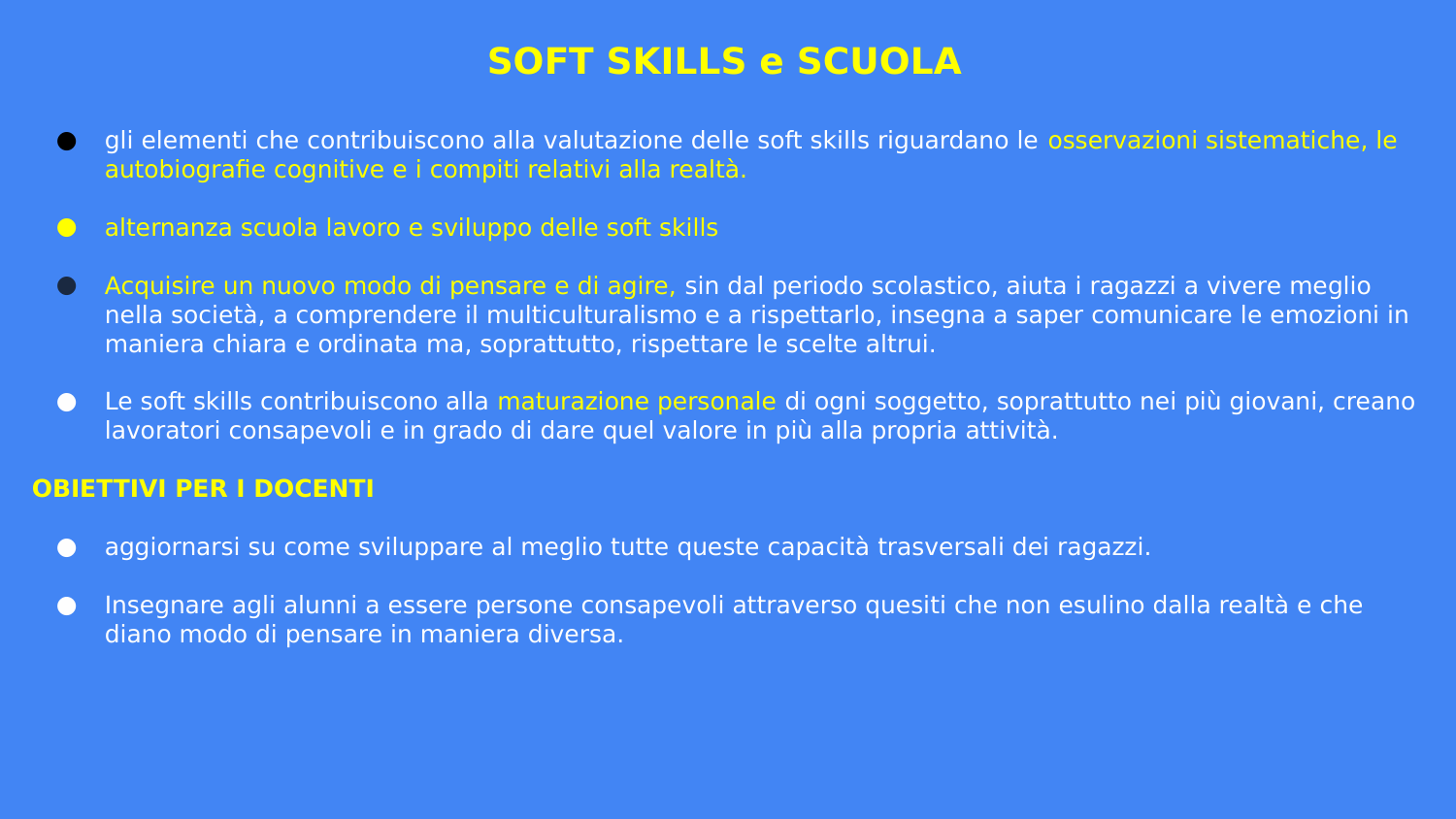

SOFT SKILLS e SCUOLA

gli elementi che contribuiscono alla valutazione delle soft skills riguardano le osservazioni sistematiche, le autobiografie cognitive e i compiti relativi alla realtà.

alternanza scuola lavoro e sviluppo delle soft skills

Acquisire un nuovo modo di pensare e di agire, sin dal periodo scolastico, aiuta i ragazzi a vivere meglio nella società, a comprendere il multiculturalismo e a rispettarlo, insegna a saper comunicare le emozioni in maniera chiara e ordinata ma, soprattutto, rispettare le scelte altrui.

Le soft skills contribuiscono alla maturazione personale di ogni soggetto, soprattutto nei più giovani, creano lavoratori consapevoli e in grado di dare quel valore in più alla propria attività.

OBIETTIVI PER I DOCENTI

aggiornarsi su come sviluppare al meglio tutte queste capacità trasversali dei ragazzi.

Insegnare agli alunni a essere persone consapevoli attraverso quesiti che non esulino dalla realtà e che diano modo di pensare in maniera diversa.